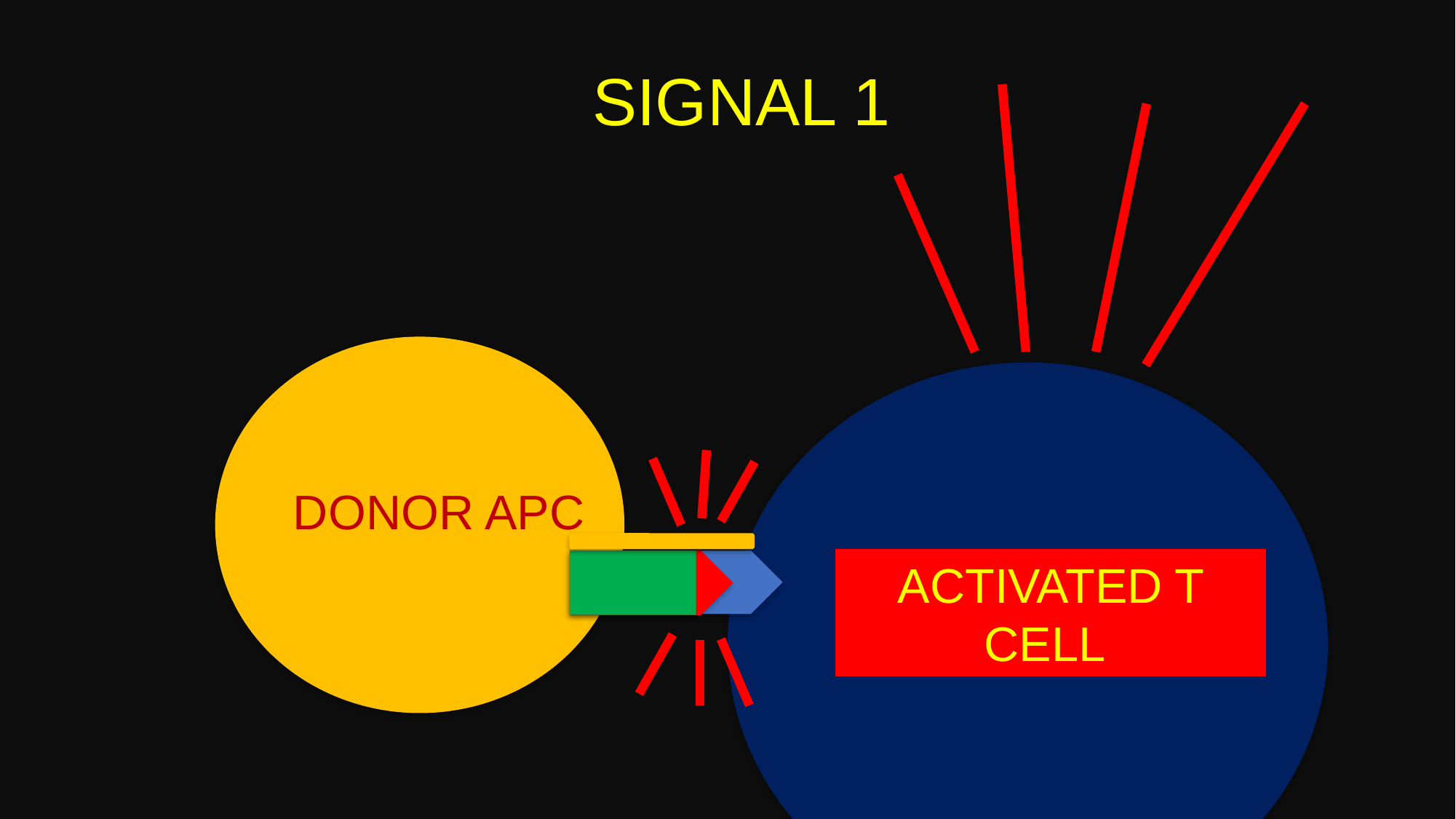

# SIGNAL 1

DONOR APC

ACTIVATED T CELL